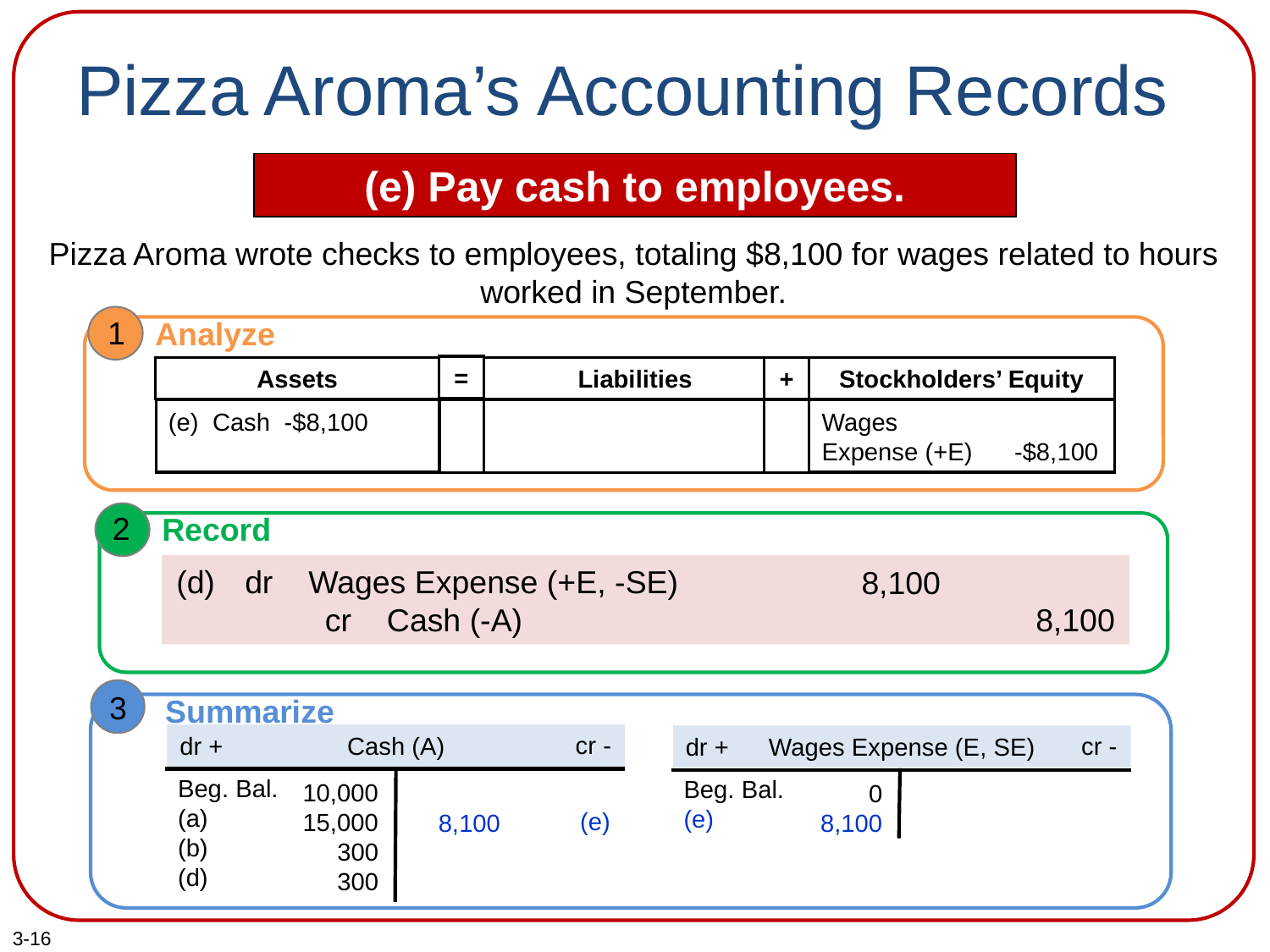

# Pizza Aroma’s Accounting Records
(e) Pay cash to employees.
Pizza Aroma wrote checks to employees, totaling $8,100 for wages related to hours worked in September.

1
Analyze

Assets
Liabilities
Stockholders’ Equity
+
(e)  Cash  -$8,100

Wages
Expense (+E)      -$8,100

=
2

Record

(d)

dr    Wages Expense (+E, -SE)
         cr    Cash (-A)

8,100
8,100

3
Summarize

cr -
Cash (A)
dr +
Beg. Bal.
(a)
(b)
(d)

(e)

10,000
15,000
300
300

8,100

cr -
Wages Expense (E, SE)
dr +
Beg. Bal.
(e)

0
8,100